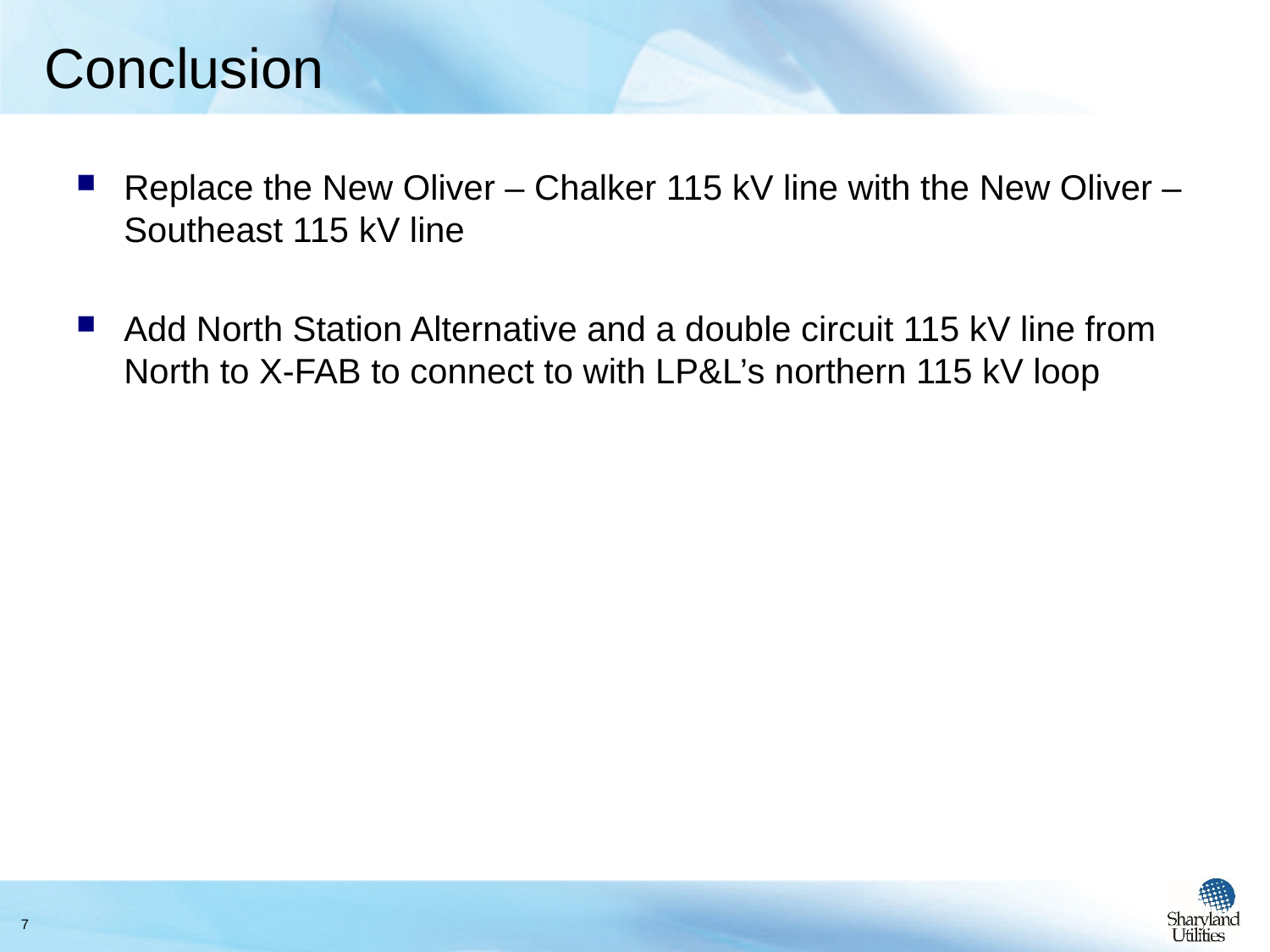

# Conclusion
Replace the New Oliver – Chalker 115 kV line with the New Oliver – Southeast 115 kV line

Add North Station Alternative and a double circuit 115 kV line from North to X-FAB to connect to with LP&L’s northern 115 kV loop